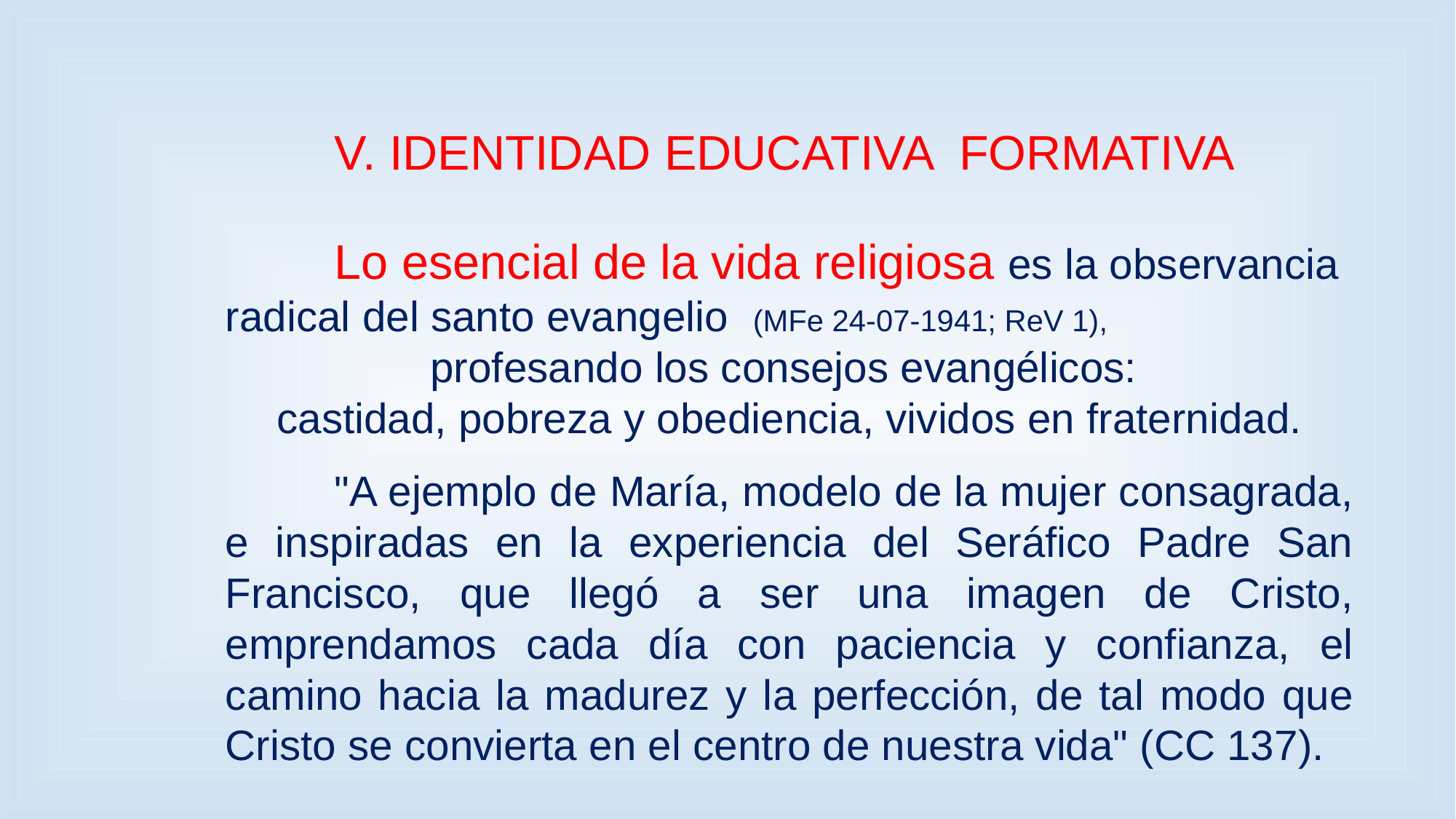

V. IDENTIDAD EDUCATIVA  FORMATIVA

	Lo esencial de la vida religiosa es la observancia radical del santo evangelio  (MFe 24-07-1941; ReV 1),
profesando los consejos evangélicos:
castidad, pobreza y obediencia, vividos en fraternidad.

	"A ejemplo de María, modelo de la mujer consagrada, e inspiradas en la experiencia del Seráfico Padre San Francisco, que llegó a ser una imagen de Cristo, emprendamos cada día con paciencia y confianza, el camino hacia la madurez y la perfección, de tal modo que Cristo se convierta en el centro de nuestra vida" (CC 137).